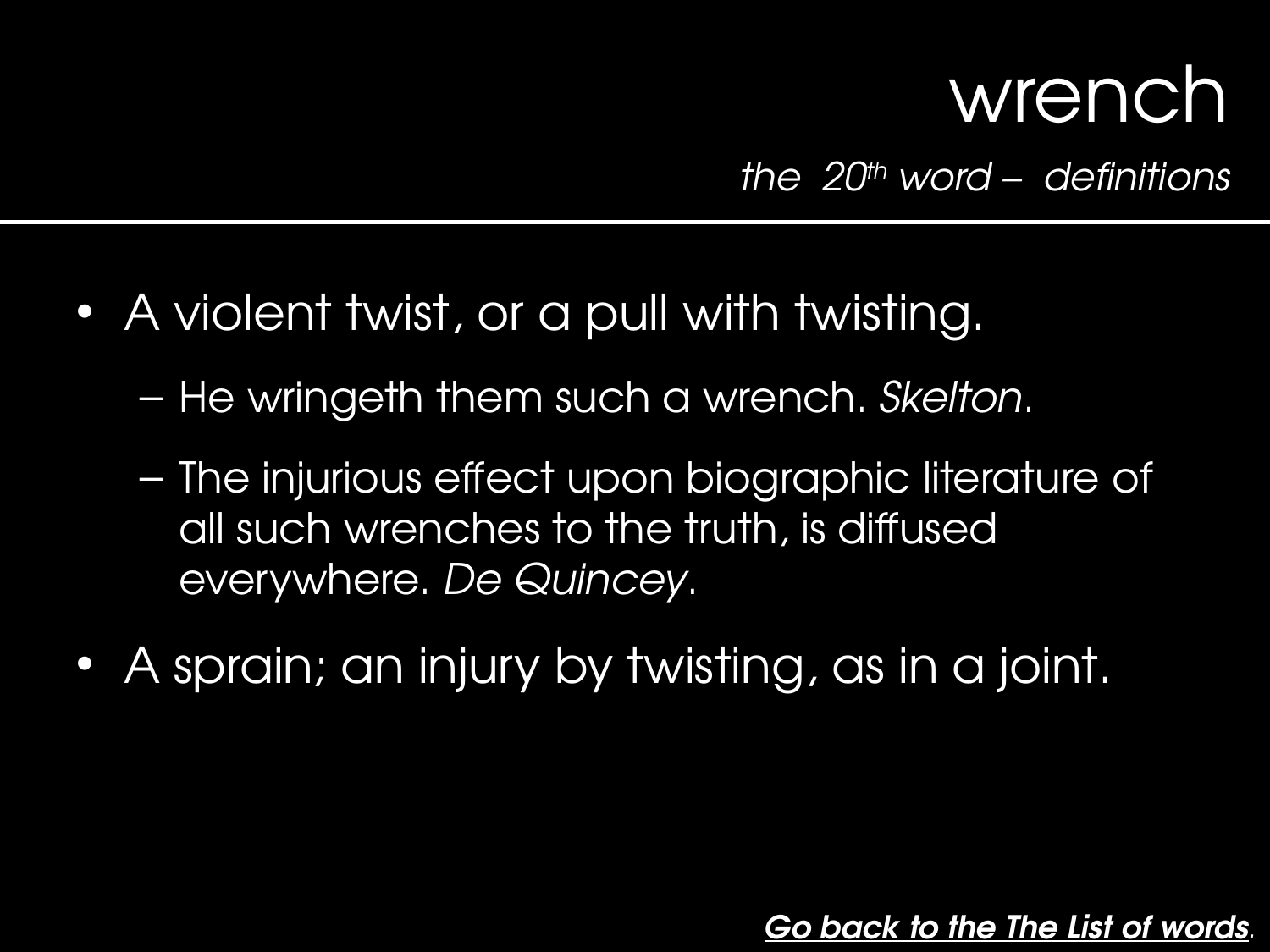

wrench
the  20th word –  definitions
A violent twist, or a pull with twisting.
He wringeth them such a wrench. Skelton.
The injurious effect upon biographic literature of all such wrenches to the truth, is diffused everywhere. De Quincey.
A sprain; an injury by twisting, as in a joint.
Go back to the The List of words.